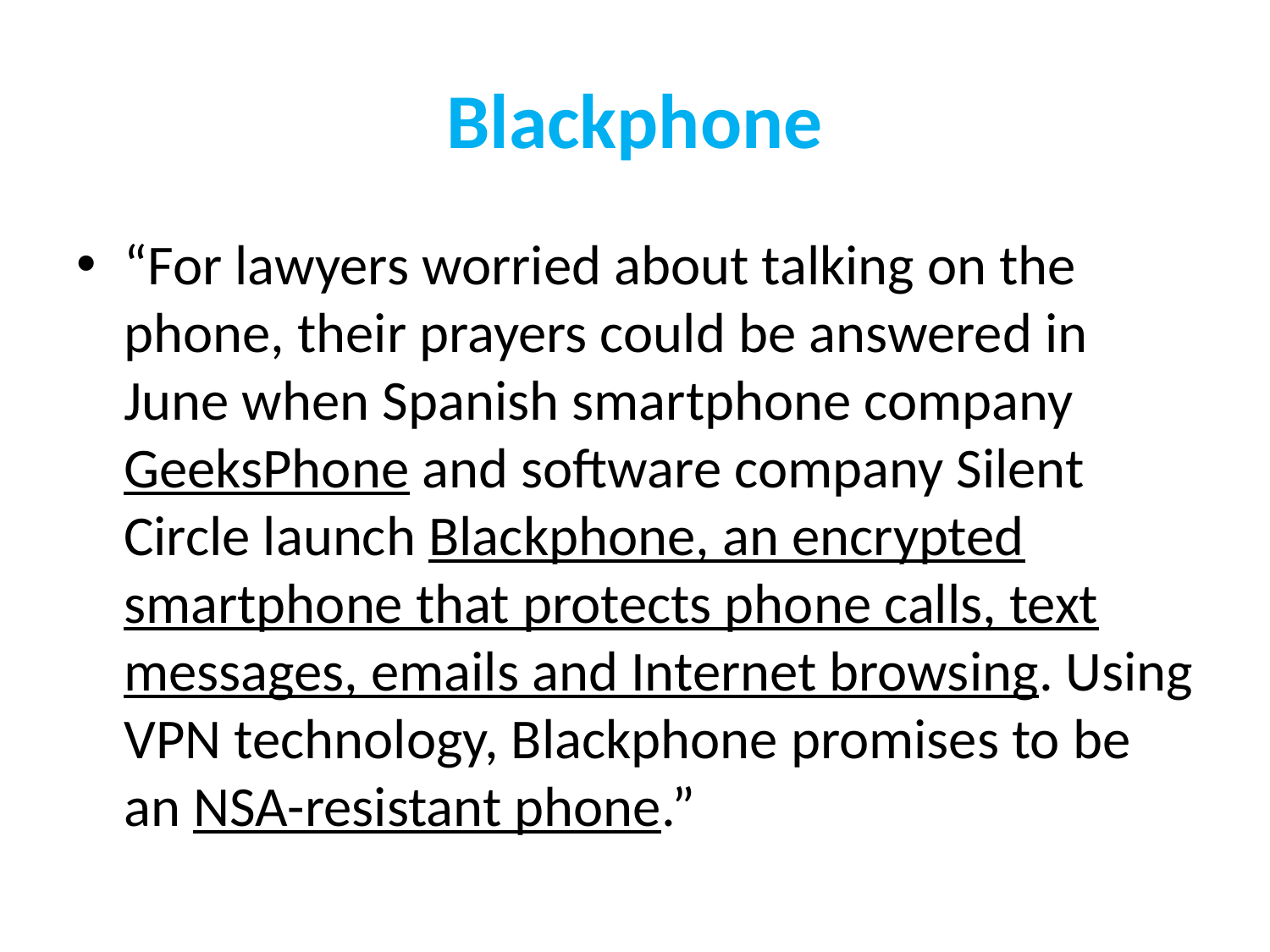

# Blackphone
“For lawyers worried about talking on the phone, their prayers could be answered in June when Spanish smartphone company GeeksPhone and software company Silent Circle launch Blackphone, an encrypted smartphone that protects phone calls, text messages, emails and Internet browsing. Using VPN technology, Blackphone promises to be an NSA-resistant phone.”